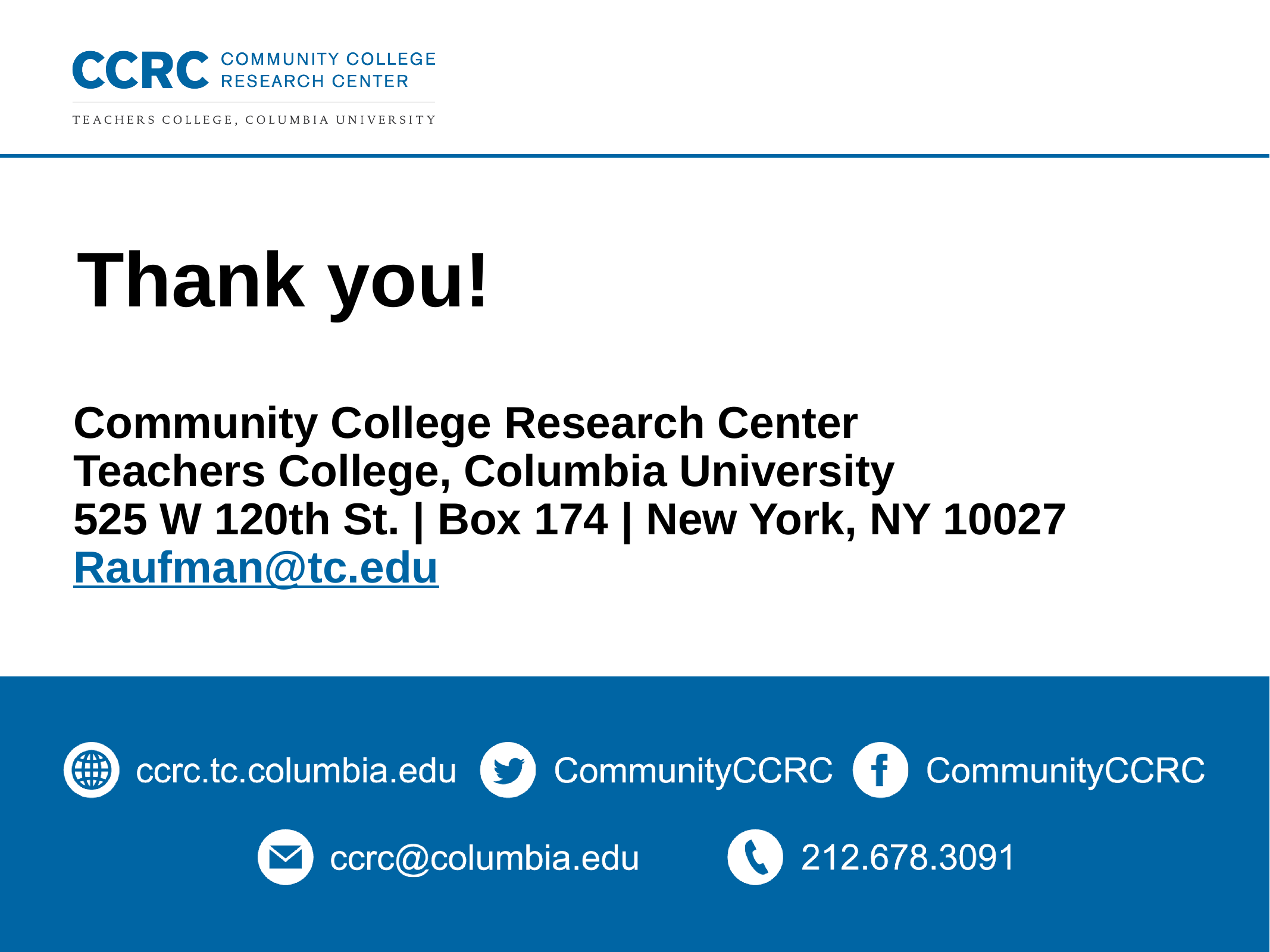

# Community College Research Center Teachers College, Columbia University 525 W 120th St. | Box 174 | New York, NY 10027 Raufman@tc.edu